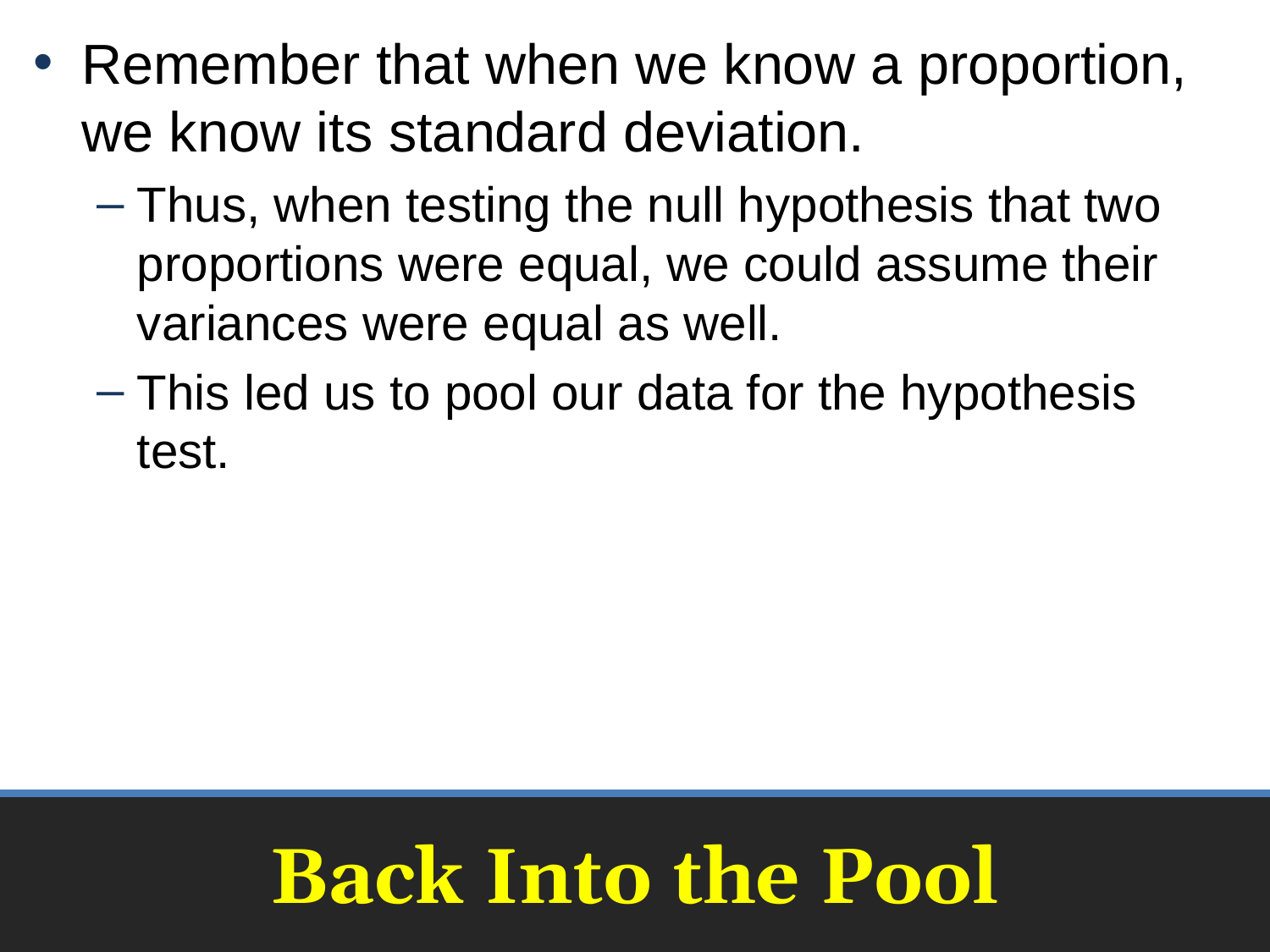

Remember that when we know a proportion, we know its standard deviation.
Thus, when testing the null hypothesis that two proportions were equal, we could assume their variances were equal as well.
This led us to pool our data for the hypothesis test.
# Back Into the Pool